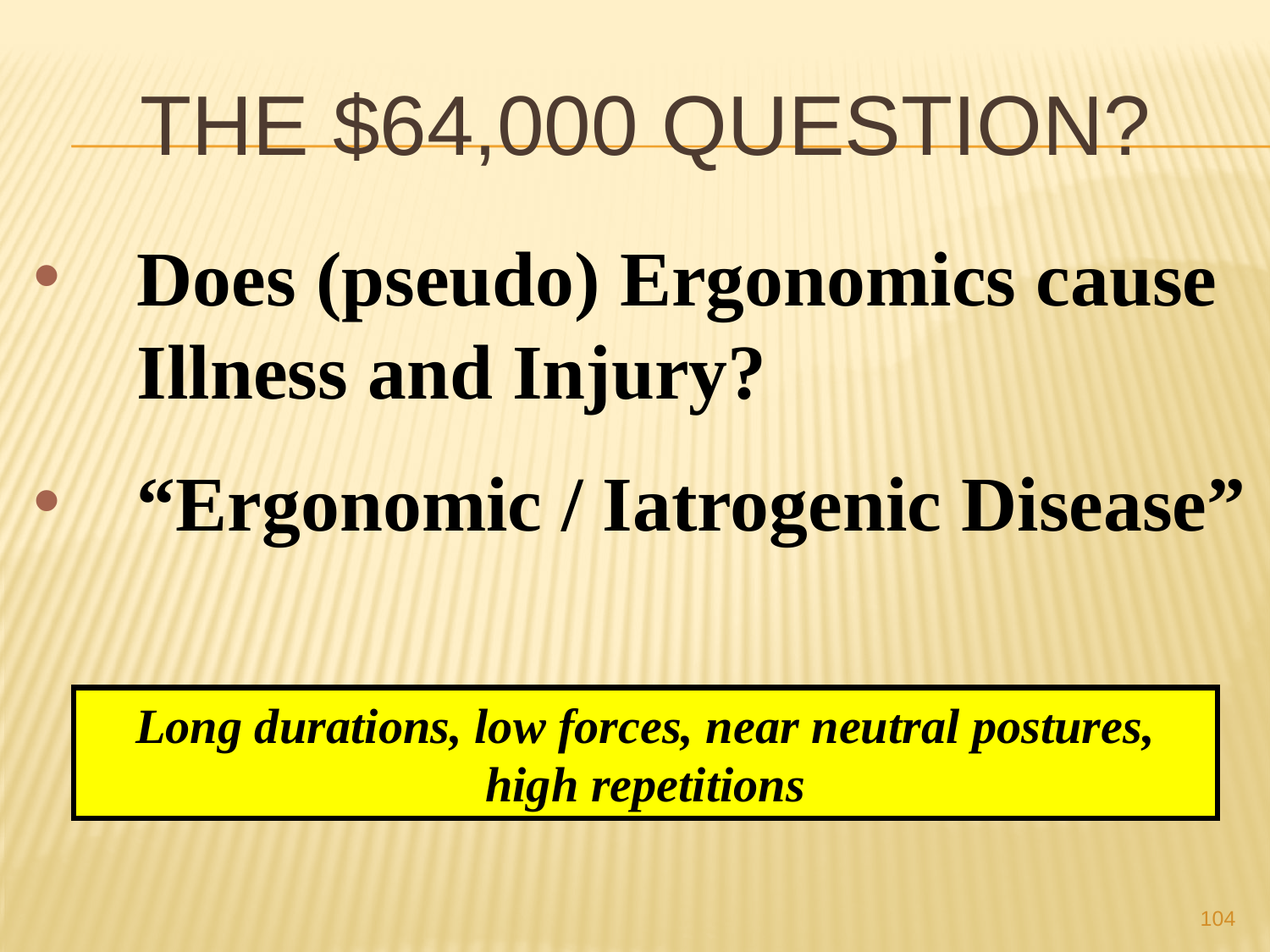

# The $64,000 Question?
Does (pseudo) Ergonomics cause Illness and Injury?
“Ergonomic / Iatrogenic Disease”
Long durations, low forces, near neutral postures, high repetitions
104